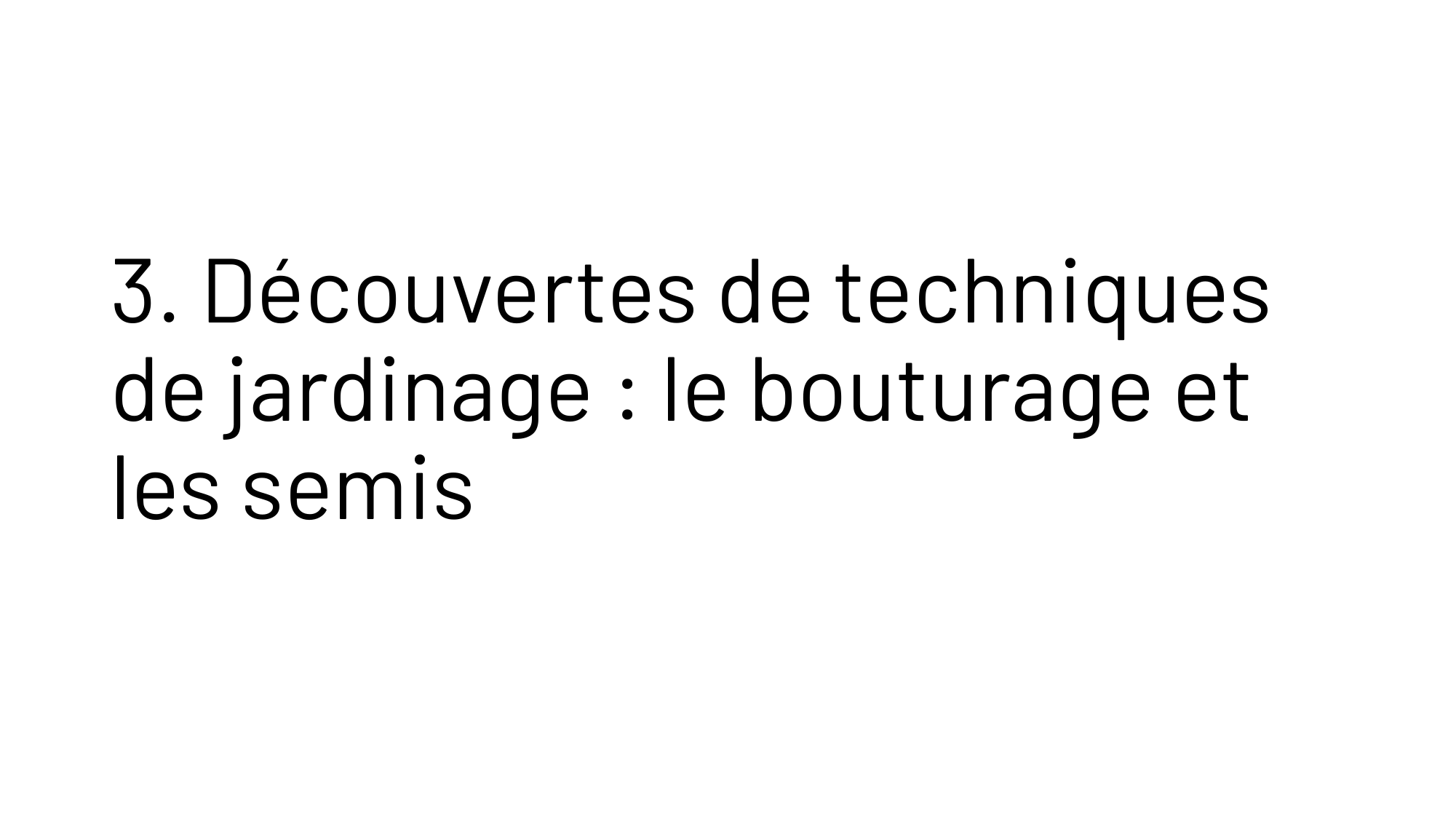

# 3. Découvertes de techniques de jardinage : le bouturage et les semis